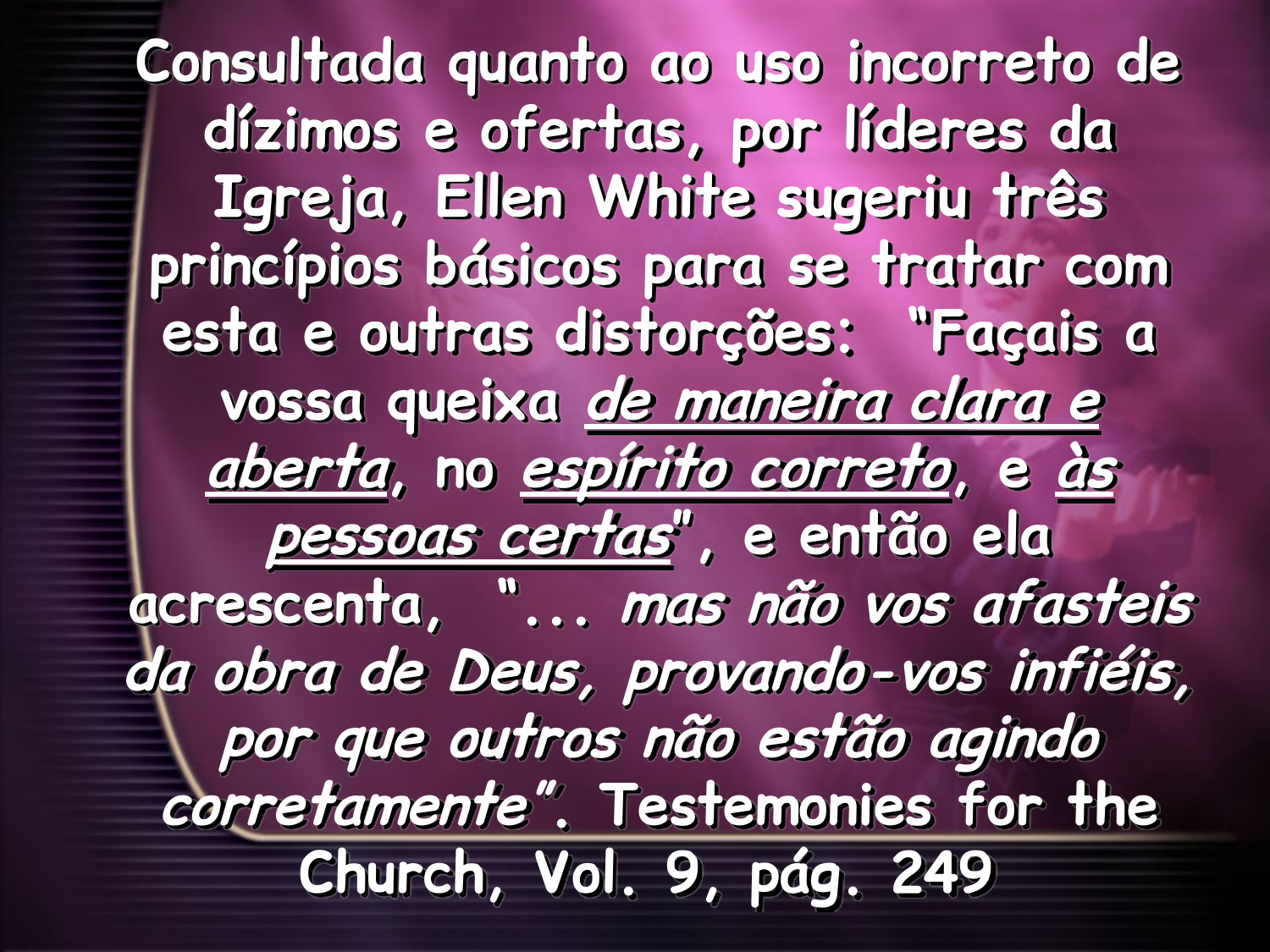

# Consultada quanto ao uso incorreto de dízimos e ofertas, por líderes da Igreja, Ellen White sugeriu três princípios básicos para se tratar com esta e outras distorções:  “Façais a vossa queixa de maneira clara e aberta, no espírito correto, e às pessoas certas”, e então ela acrescenta,  “... mas não vos afasteis da obra de Deus, provando-vos infiéis, por que outros não estão agindo corretamente”. Testemonies for the Church, Vol. 9, pág. 249